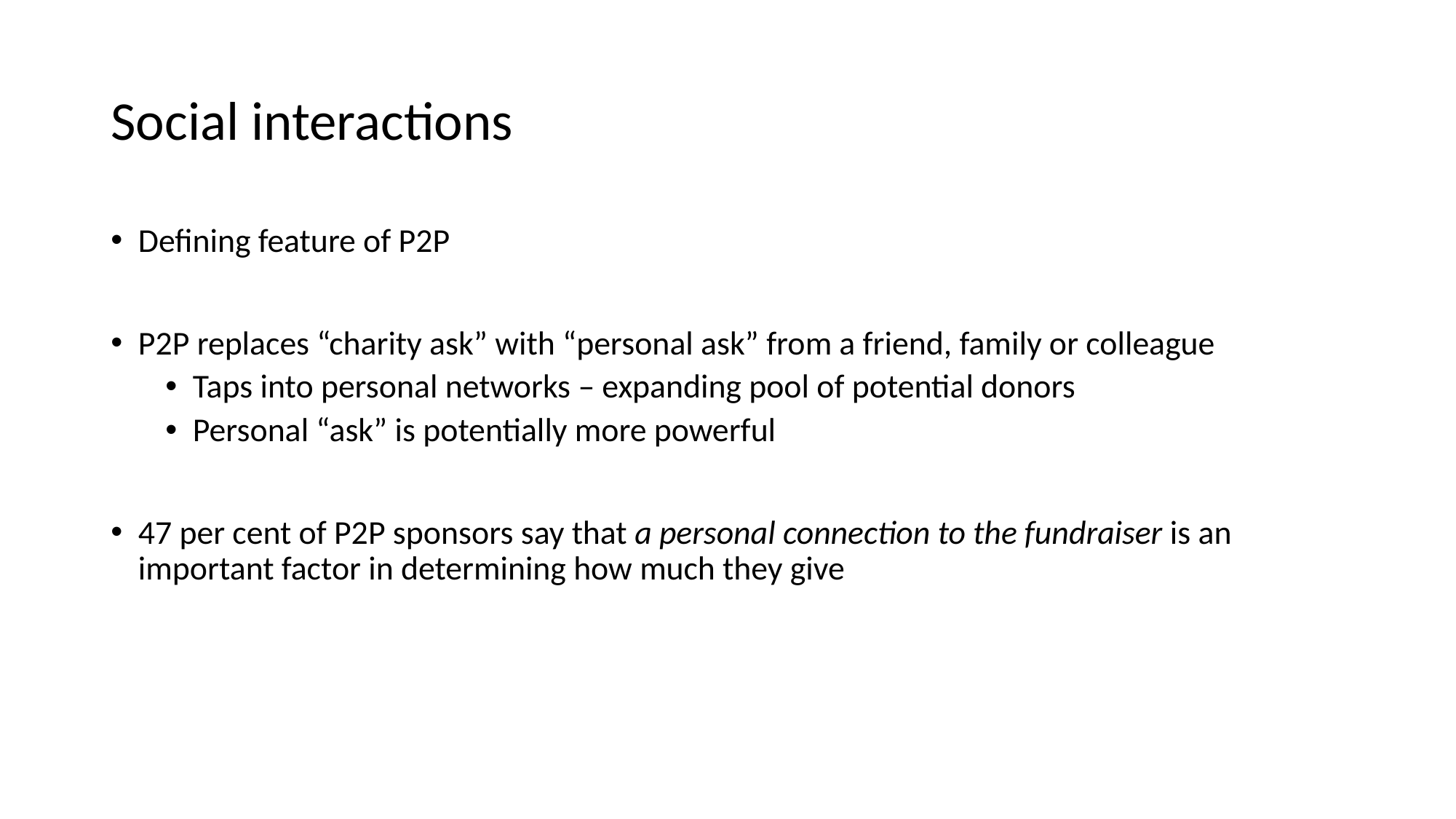

# Social interactions
Defining feature of P2P

P2P replaces “charity ask” with “personal ask” from a friend, family or colleague
Taps into personal networks – expanding pool of potential donors
Personal “ask” is potentially more powerful

47 per cent of P2P sponsors say that a personal connection to the fundraiser is an important factor in determining how much they give